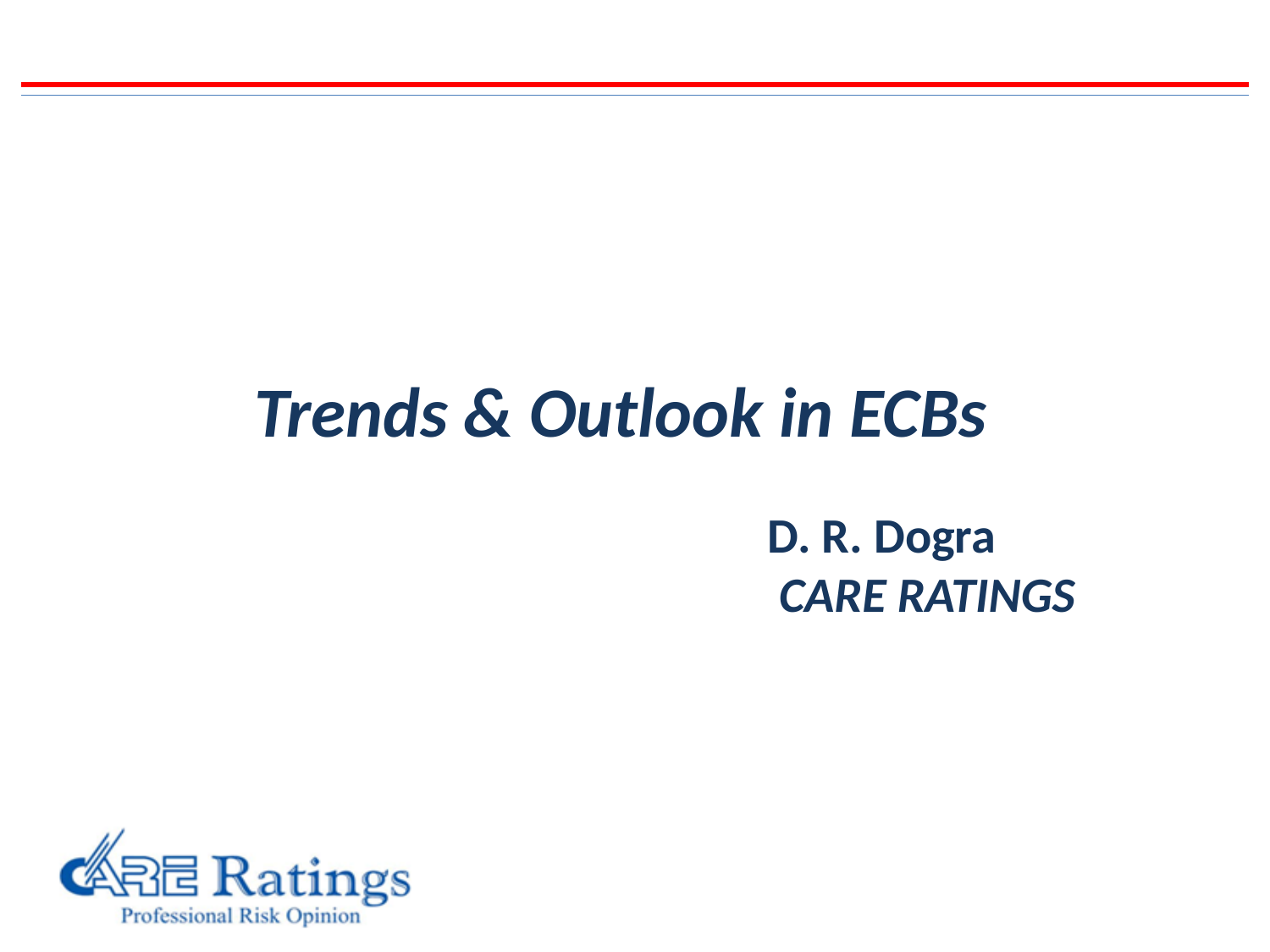

# Trends & Outlook in ECBs
      D. R. Dogra
       CARE RATINGS